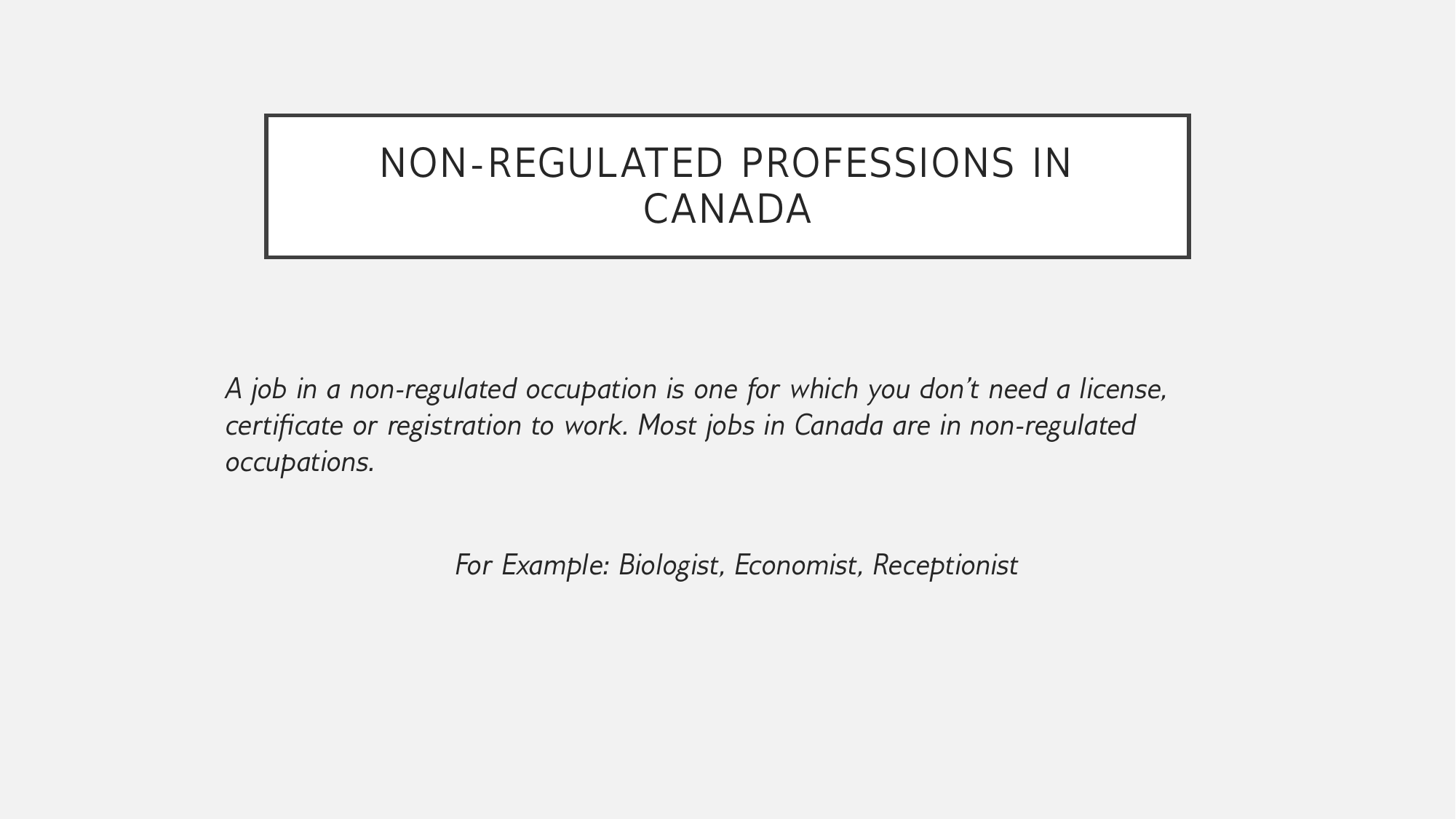

# Non-regulated Professions In Canada

A job in a non-regulated occupation is one for which you don’t need a license, certificate or registration to work. Most jobs in Canada are in non-regulated occupations.

For Example: Biologist, Economist, Receptionist